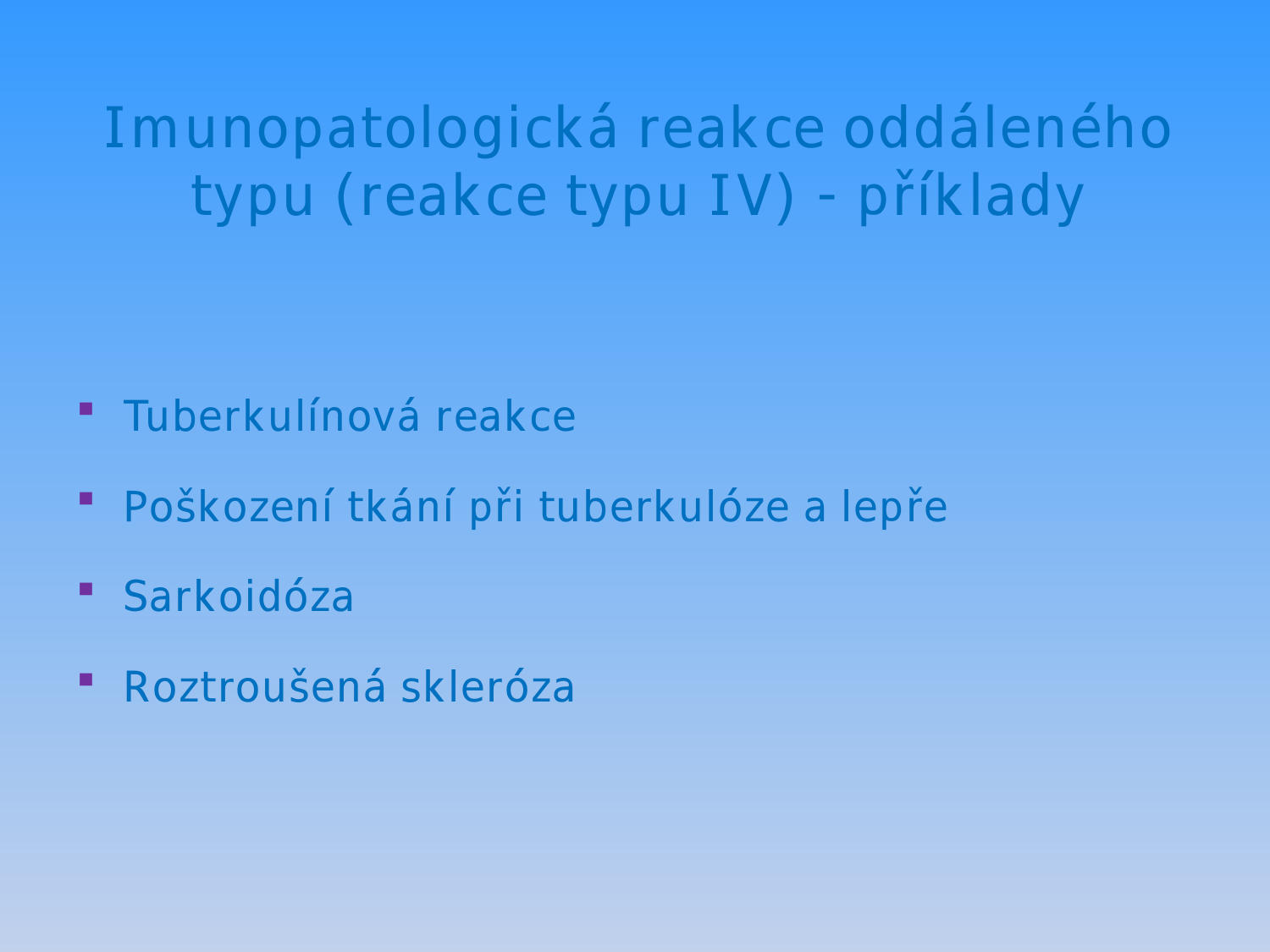

# Imunopatologická reakce oddáleného typu (reakce typu IV) - příklady
Tuberkulínová reakce
Poškození tkání při tuberkulóze a lepře
Sarkoidóza
Roztroušená skleróza